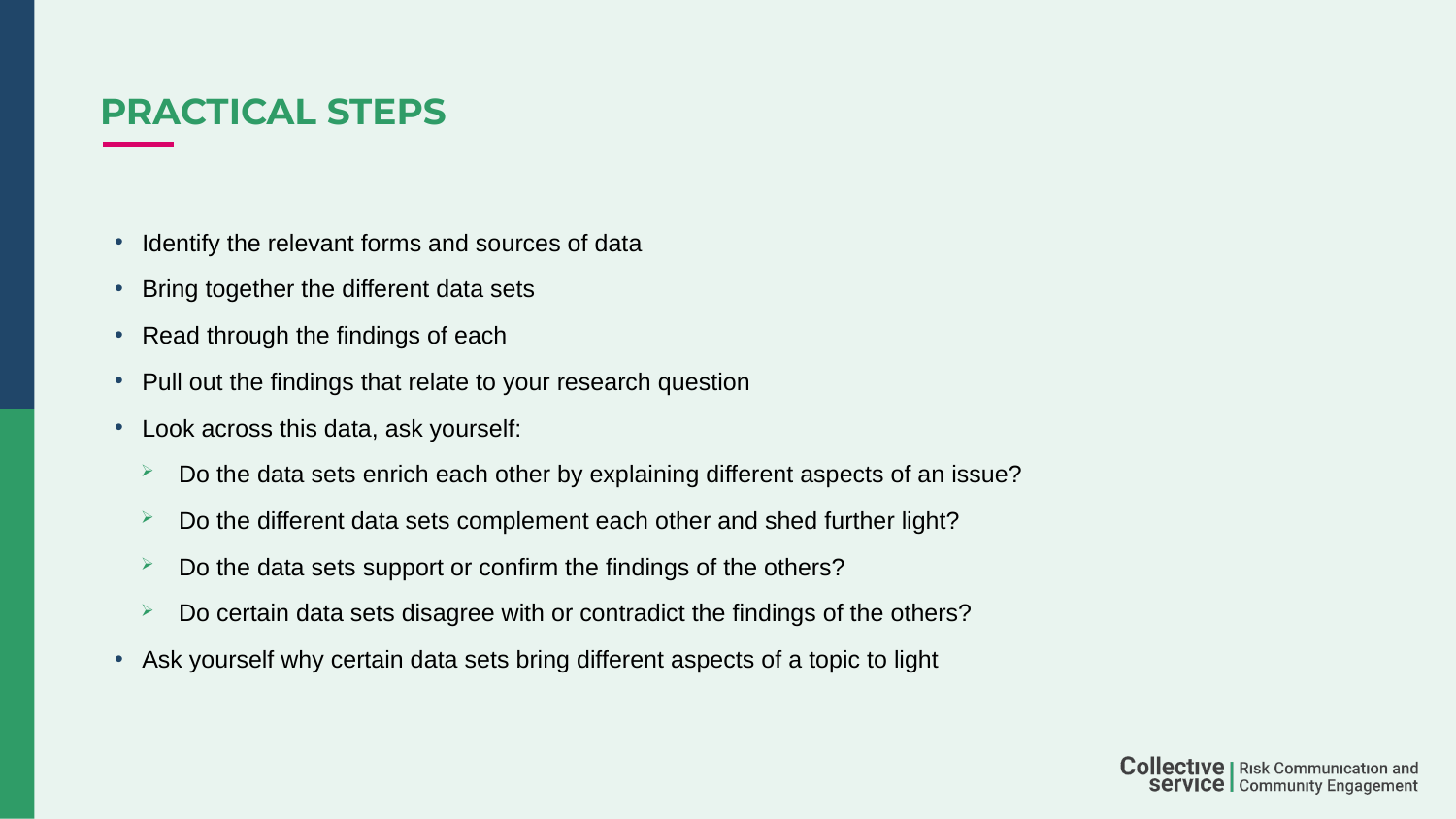

# Practical steps
Identify the relevant forms and sources of data
Bring together the different data sets
Read through the findings of each
Pull out the findings that relate to your research question
Look across this data, ask yourself:
Do the data sets enrich each other by explaining different aspects of an issue?
Do the different data sets complement each other and shed further light?
Do the data sets support or confirm the findings of the others?
Do certain data sets disagree with or contradict the findings of the others?
Ask yourself why certain data sets bring different aspects of a topic to light